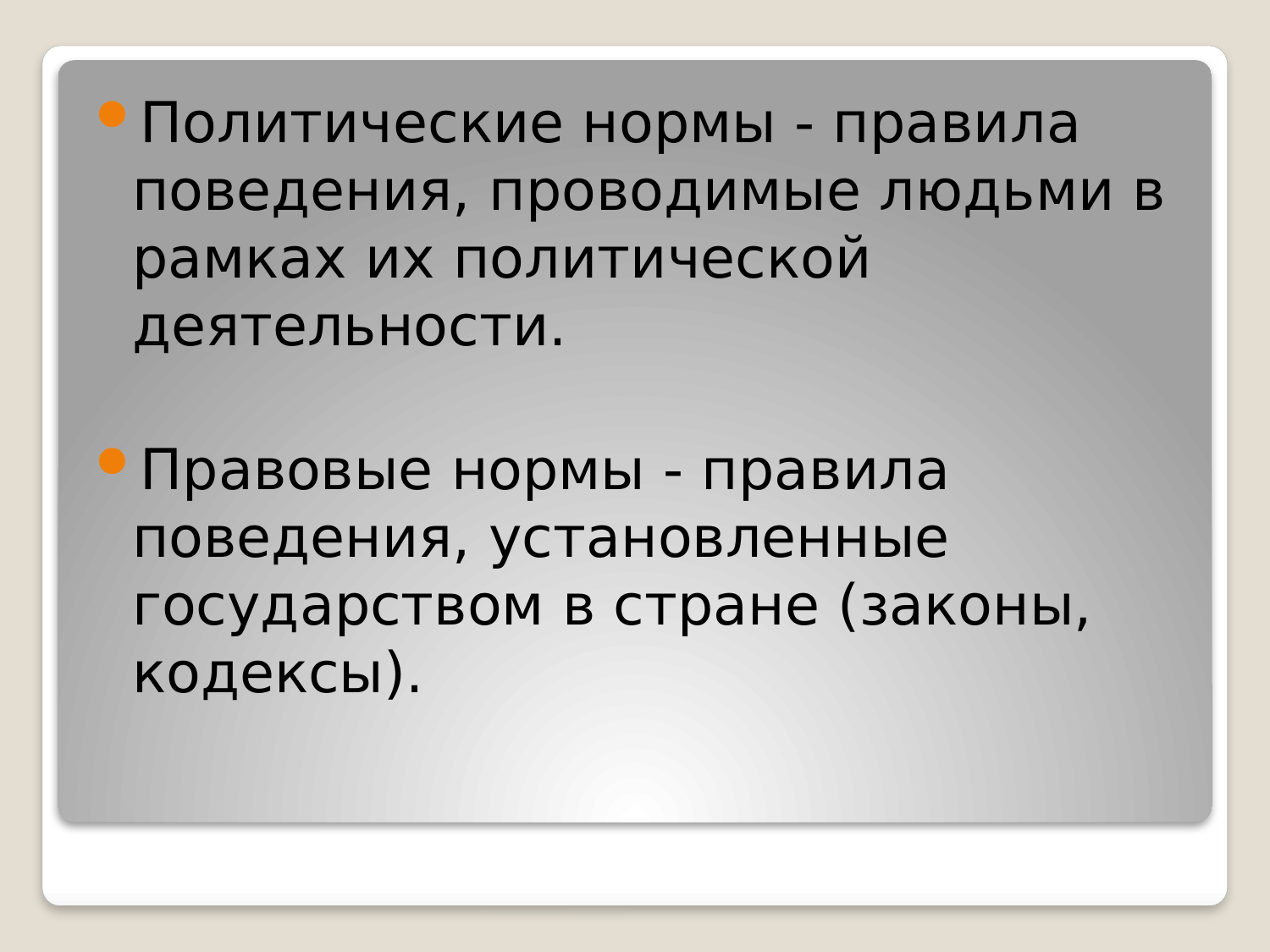

Политические нормы - правила поведения, проводимые людьми в рамках их политической деятельности.

Правовые нормы - правила поведения, установленные государством в стране (законы, кодексы).
#